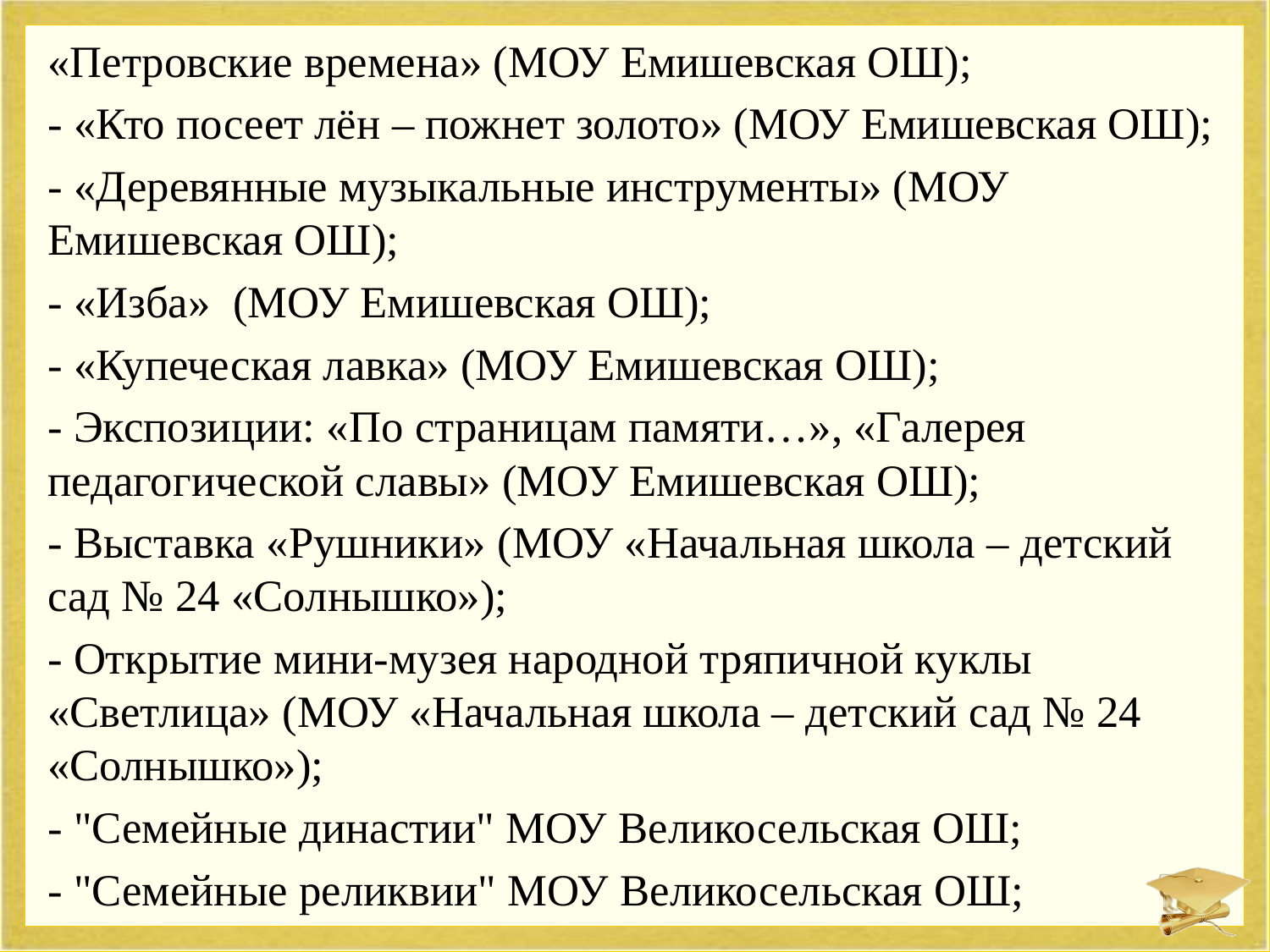

«Петровские времена» (МОУ Емишевская ОШ);
- «Кто посеет лён – пожнет золото» (МОУ Емишевская ОШ);
- «Деревянные музыкальные инструменты» (МОУ Емишевская ОШ);
- «Изба»  (МОУ Емишевская ОШ);
- «Купеческая лавка» (МОУ Емишевская ОШ);
- Экспозиции: «По страницам памяти…», «Галерея педагогической славы» (МОУ Емишевская ОШ);
- Выставка «Рушники» (МОУ «Начальная школа – детский сад № 24 «Солнышко»);
- Открытие мини-музея народной тряпичной куклы «Светлица» (МОУ «Начальная школа – детский сад № 24 «Солнышко»);
- "Семейные династии" МОУ Великосельская ОШ;
- "Семейные реликвии" МОУ Великосельская ОШ;